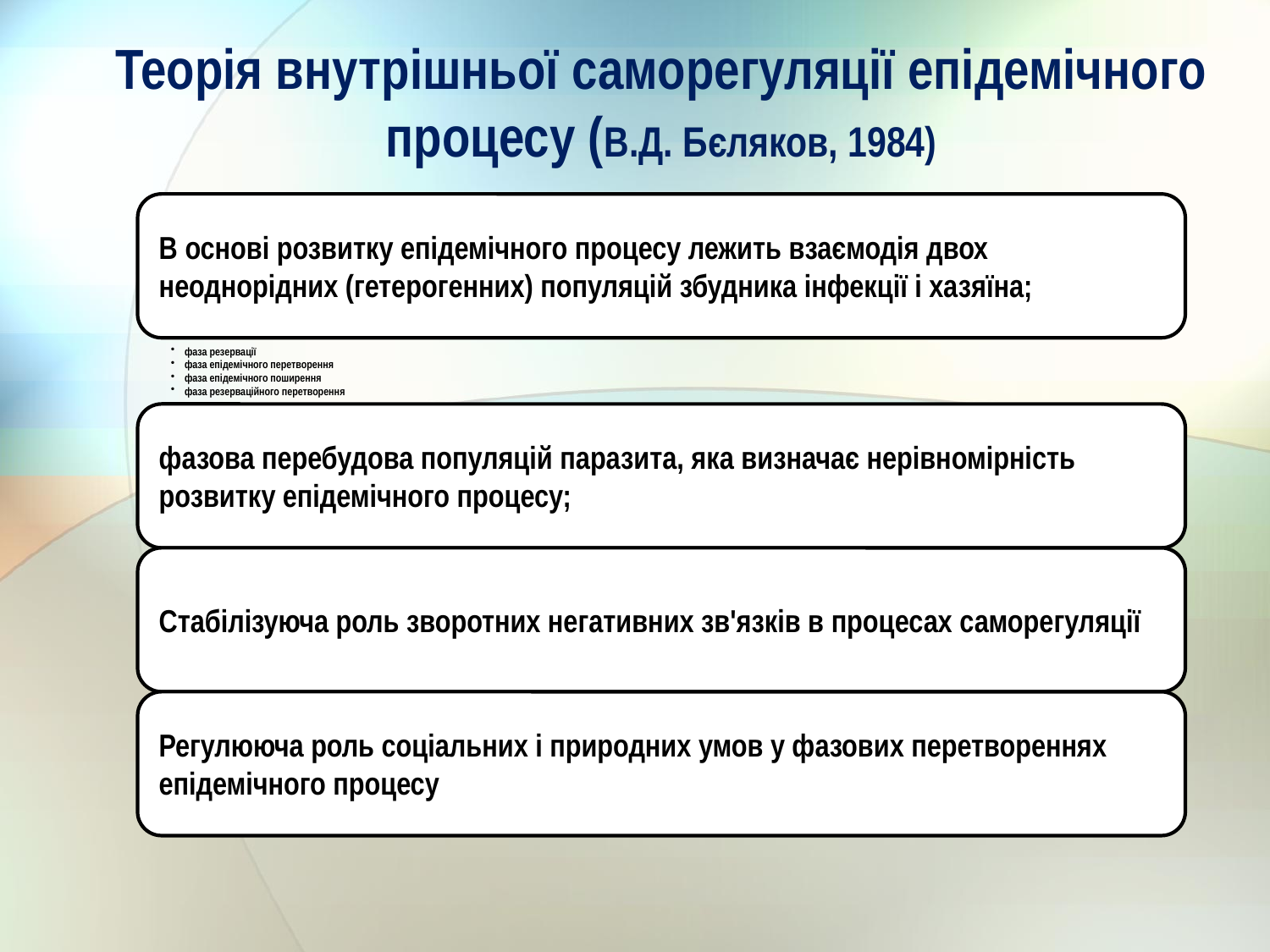

Теорія внутрішньої саморегуляції епідемічного процесу (В.Д. Бєляков, 1984)
В основі розвитку епідемічного процесу лежить взаємодія двох неоднорідних (гетерогенних) популяцій збудника інфекції і хазяїна;
Стабілізуюча роль зворотних негативних зв'язків в процесах саморегуляції
Регулююча роль соціальних і природних умов у фазових перетвореннях епідемічного процесу
фазова перебудова популяцій паразита, яка визначає нерівномірність розвитку епідемічного процесу;
фаза резервації
фаза епідемічного перетворення
фаза епідемічного поширення
фаза резерваційного перетворення